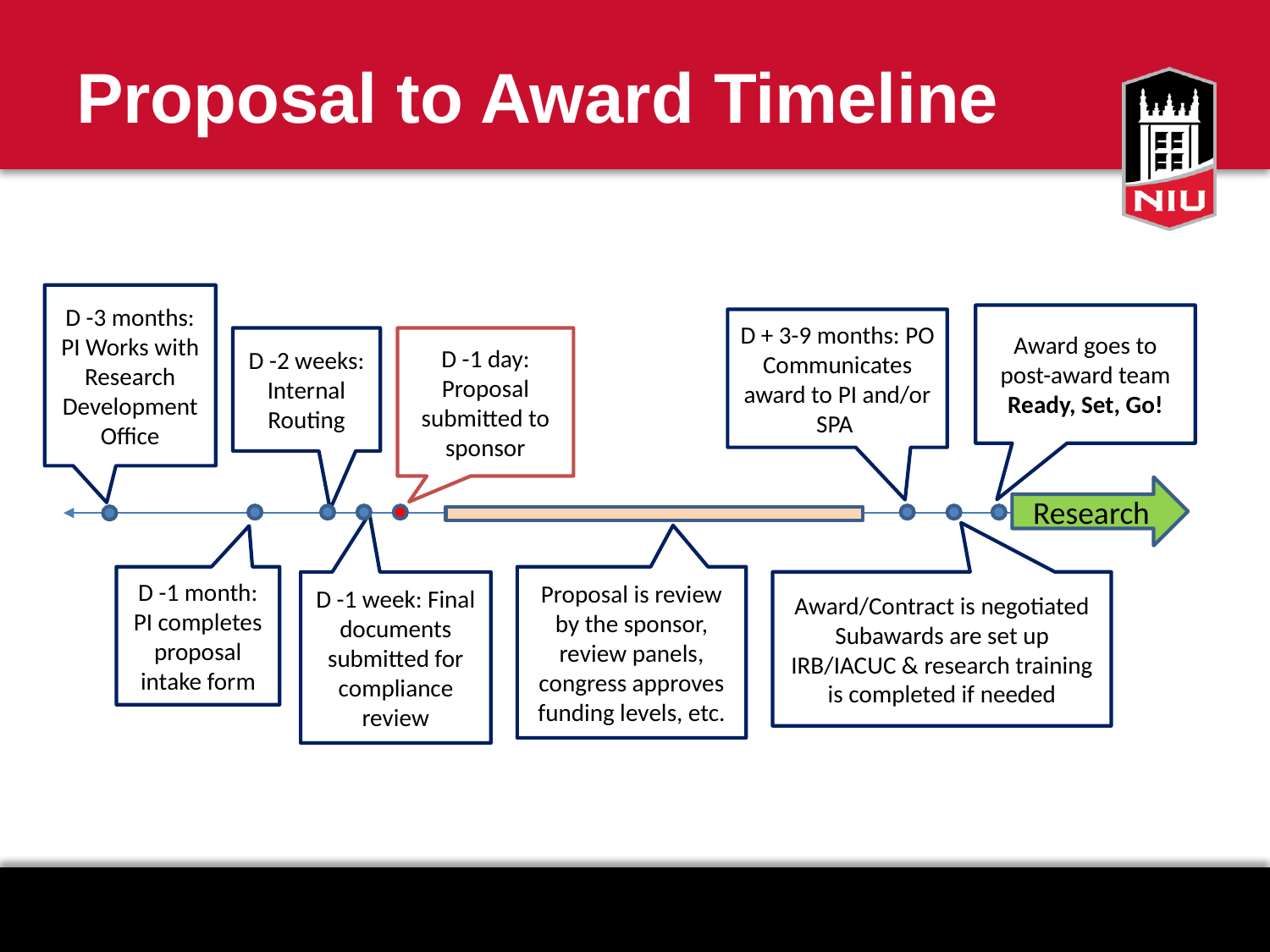

# Proposal to Award Timeline
D -3 months: PI Works with Research Development Office
Award goes to post-award team
Ready, Set, Go!
D + 3-9 months: PO Communicates award to PI and/or SPA
D -1 day: Proposal submitted to sponsor
D -2 weeks: Internal Routing
Research

D -1 month: PI completes proposal intake form
Proposal is review by the sponsor, review panels, congress approves funding levels, etc.
D -1 week: Final documents submitted for compliance review
Award/Contract is negotiated
Subawards are set up
IRB/IACUC & research training is completed if needed